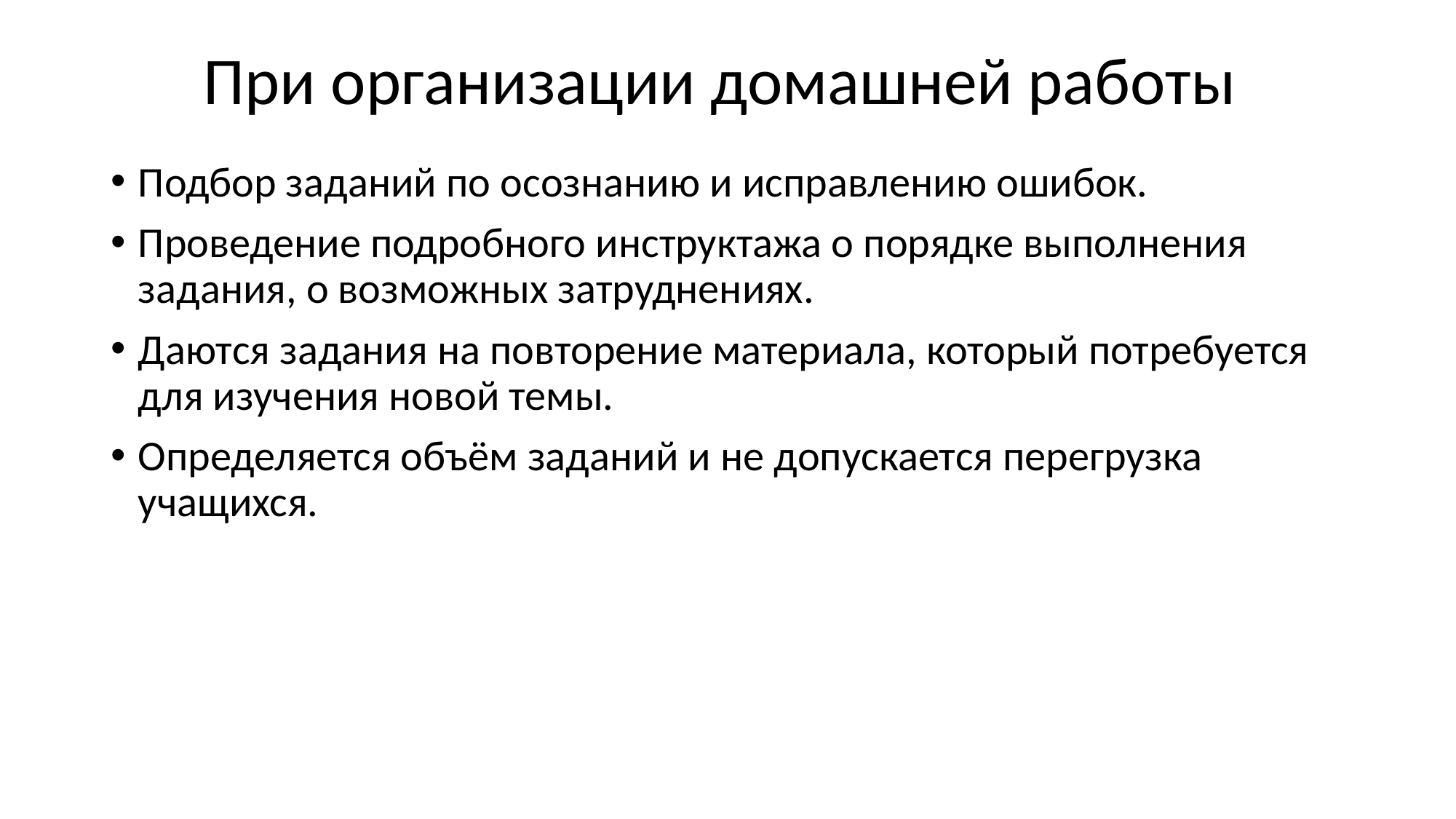

# При организации домашней работы
Подбор заданий по осознанию и исправлению ошибок.
Проведение подробного инструктажа о порядке выполнения задания, о возможных затруднениях.
Даются задания на повторение материала, который потребуется для изучения новой темы.
Определяется объём заданий и не допускается перегрузка учащихся.